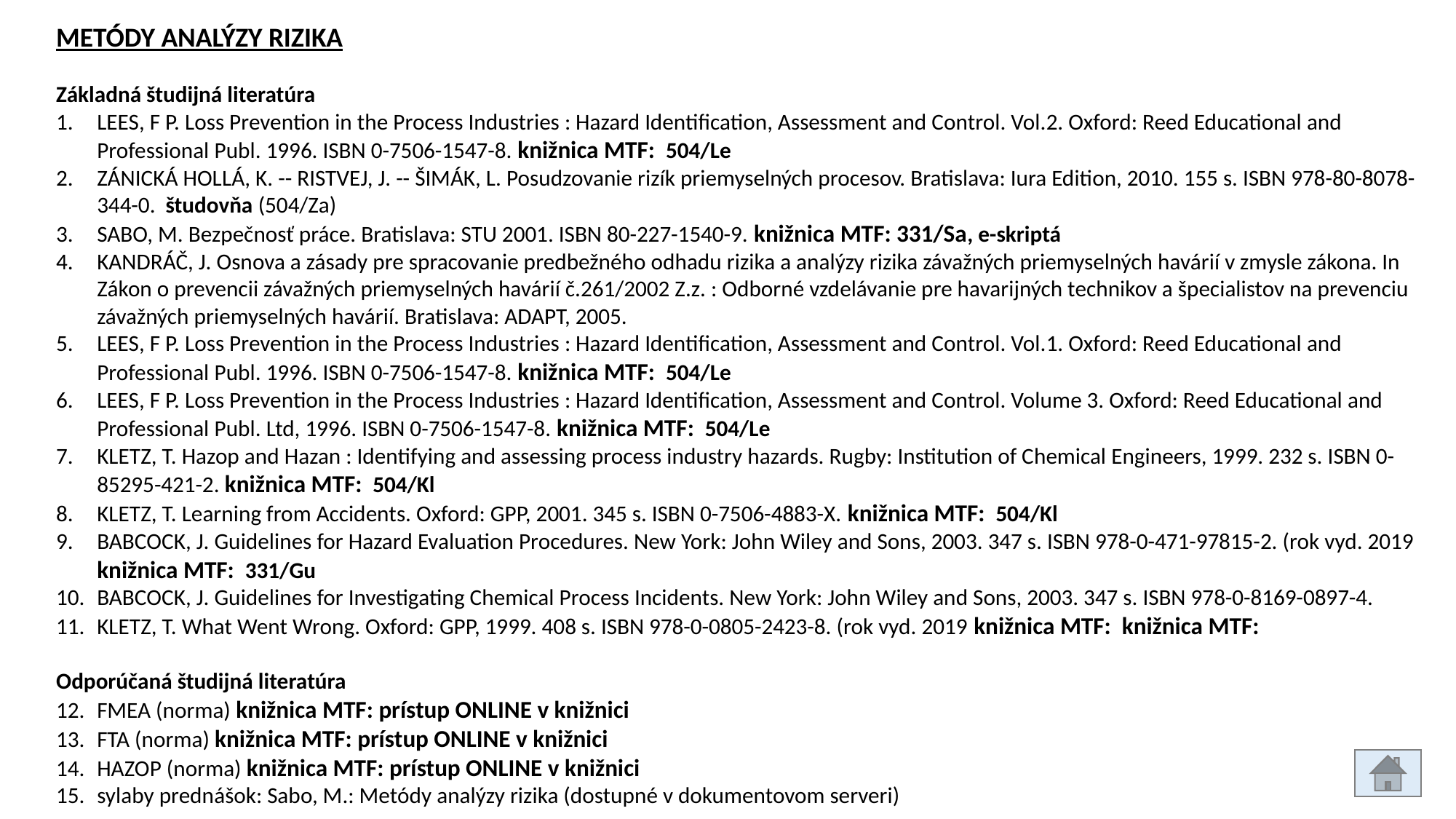

METÓDY ANALÝZY RIZIKA

Základná študijná literatúra
LEES, F P. Loss Prevention in the Process Industries : Hazard Identification, Assessment and Control. Vol.2. Oxford: Reed Educational and Professional Publ. 1996. ISBN 0-7506-1547-8. knižnica MTF:  504/Le
ZÁNICKÁ HOLLÁ, K. -- RISTVEJ, J. -- ŠIMÁK, L. Posudzovanie rizík priemyselných procesov. Bratislava: Iura Edition, 2010. 155 s. ISBN 978-80-8078-344-0.  študovňa (504/Za)
SABO, M. Bezpečnosť práce. Bratislava: STU 2001. ISBN 80-227-1540-9. knižnica MTF: 331/Sa, e-skriptá
KANDRÁČ, J. Osnova a zásady pre spracovanie predbežného odhadu rizika a analýzy rizika závažných priemyselných havárií v zmysle zákona. In Zákon o prevencii závažných priemyselných havárií č.261/2002 Z.z. : Odborné vzdelávanie pre havarijných technikov a špecialistov na prevenciu závažných priemyselných havárií. Bratislava: ADAPT, 2005.
LEES, F P. Loss Prevention in the Process Industries : Hazard Identification, Assessment and Control. Vol.1. Oxford: Reed Educational and Professional Publ. 1996. ISBN 0-7506-1547-8. knižnica MTF:  504/Le
LEES, F P. Loss Prevention in the Process Industries : Hazard Identification, Assessment and Control. Volume 3. Oxford: Reed Educational and Professional Publ. Ltd, 1996. ISBN 0-7506-1547-8. knižnica MTF:  504/Le
KLETZ, T. Hazop and Hazan : Identifying and assessing process industry hazards. Rugby: Institution of Chemical Engineers, 1999. 232 s. ISBN 0-85295-421-2. knižnica MTF:  504/Kl
KLETZ, T. Learning from Accidents. Oxford: GPP, 2001. 345 s. ISBN 0-7506-4883-X. knižnica MTF:  504/Kl
BABCOCK, J. Guidelines for Hazard Evaluation Procedures. New York: John Wiley and Sons, 2003. 347 s. ISBN 978-0-471-97815-2. (rok vyd. 2019 knižnica MTF:  331/Gu
BABCOCK, J. Guidelines for Investigating Chemical Process Incidents. New York: John Wiley and Sons, 2003. 347 s. ISBN 978-0-8169-0897-4.
KLETZ, T. What Went Wrong. Oxford: GPP, 1999. 408 s. ISBN 978-0-0805-2423-8. (rok vyd. 2019 knižnica MTF:  knižnica MTF:

Odporúčaná študijná literatúra
FMEA (norma) knižnica MTF: prístup ONLINE v knižnici
FTA (norma) knižnica MTF: prístup ONLINE v knižnici
HAZOP (norma) knižnica MTF: prístup ONLINE v knižnici
sylaby prednášok: Sabo, M.: Metódy analýzy rizika (dostupné v dokumentovom serveri)